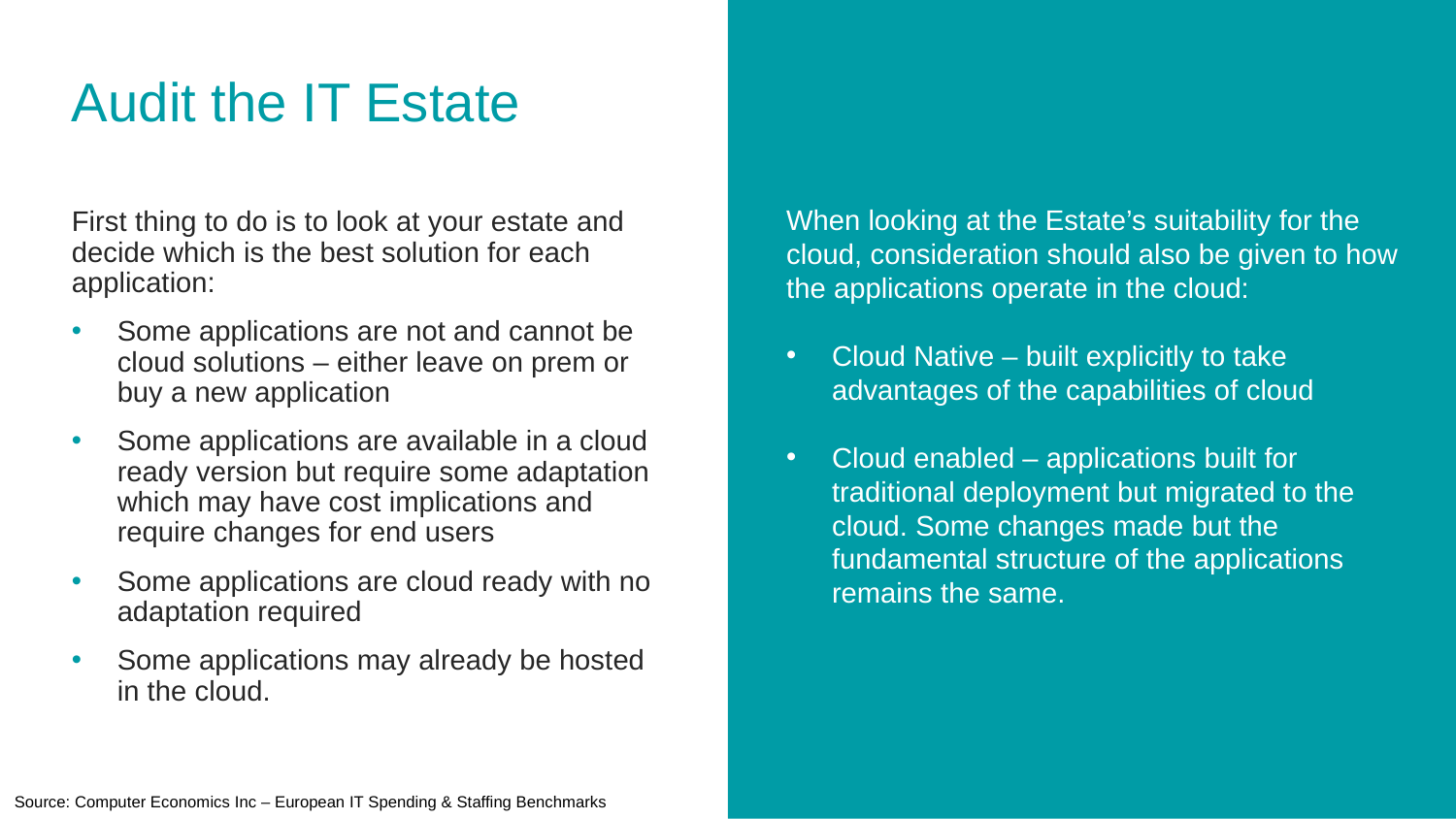

# Audit the IT Estate
When looking at the Estate’s suitability for the cloud, consideration should also be given to how the applications operate in the cloud:

Cloud Native – built explicitly to take advantages of the capabilities of cloud

Cloud enabled – applications built for traditional deployment but migrated to the cloud. Some changes made but the fundamental structure of the applications remains the same.
First thing to do is to look at your estate and decide which is the best solution for each application:
Some applications are not and cannot be cloud solutions – either leave on prem or buy a new application
Some applications are available in a cloud ready version but require some adaptation which may have cost implications and require changes for end users
Some applications are cloud ready with no adaptation required
Some applications may already be hosted in the cloud.
Source: Computer Economics Inc – European IT Spending & Staffing Benchmarks